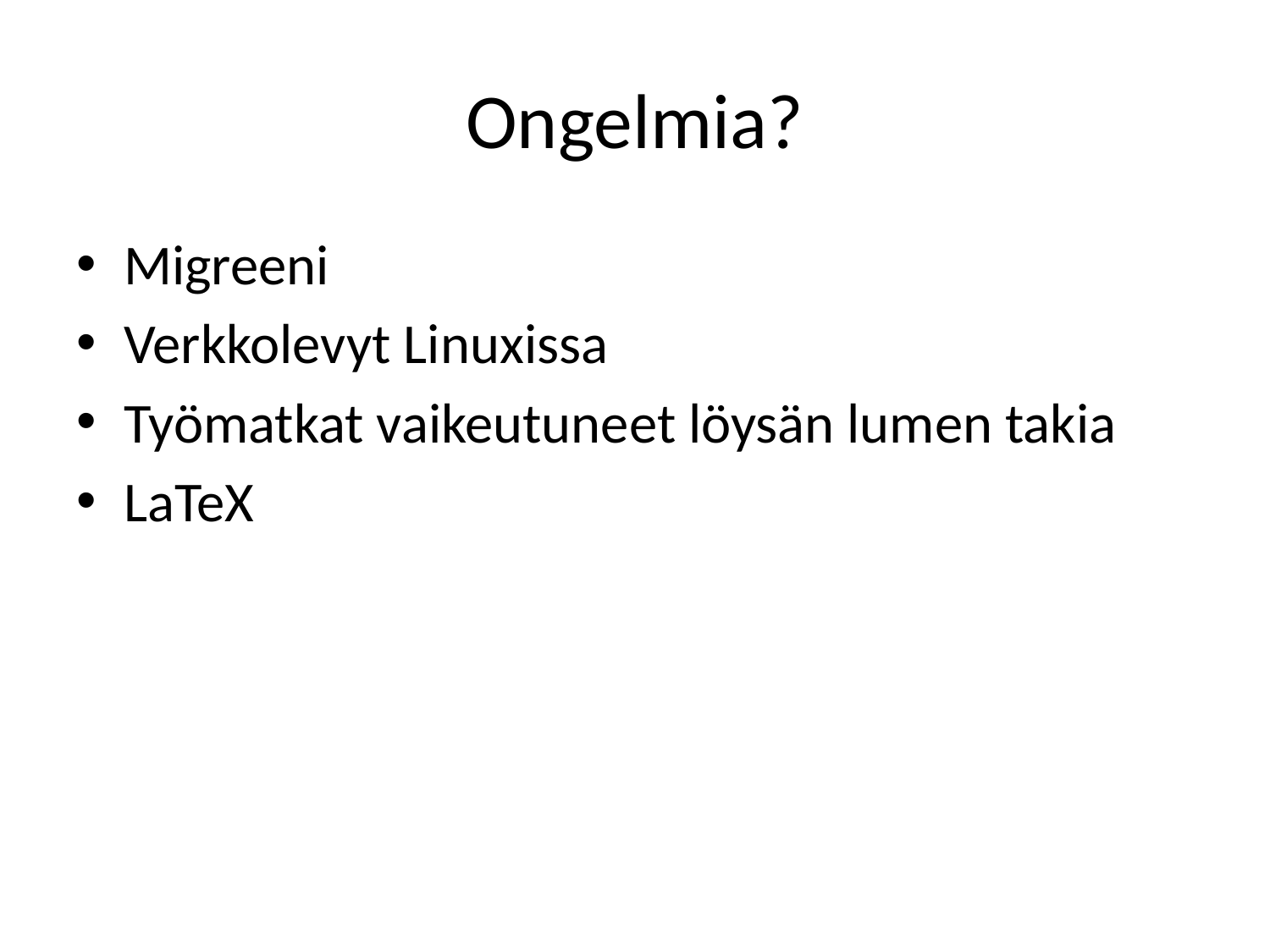

# Ongelmia?
Migreeni
Verkkolevyt Linuxissa
Työmatkat vaikeutuneet löysän lumen takia
LaTeX